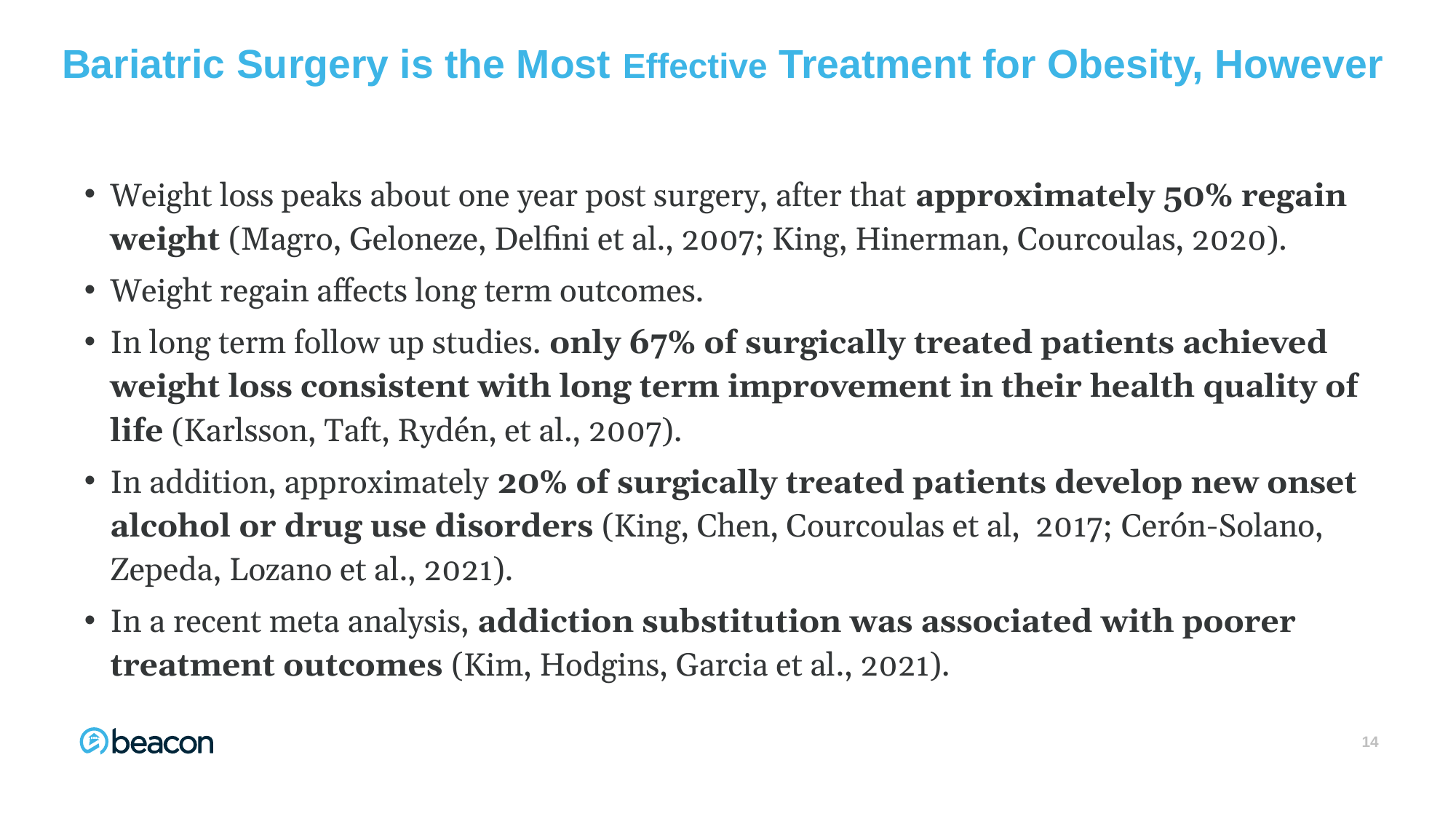

14
# Bariatric Surgery is the Most Effective Treatment for Obesity, However
Weight loss peaks about one year post surgery, after that approximately 50% regain weight (Magro, Geloneze, Delfini et al., 2007; King, Hinerman, Courcoulas, 2020).
Weight regain affects long term outcomes.
In long term follow up studies. only 67% of surgically treated patients achieved weight loss consistent with long term improvement in their health quality of life (Karlsson, Taft, Rydén, et al., 2007).
In addition, approximately 20% of surgically treated patients develop new onset alcohol or drug use disorders (King, Chen, Courcoulas et al,  2017; Cerón-Solano, Zepeda, Lozano et al., 2021).
In a recent meta analysis, addiction substitution was associated with poorer treatment outcomes (Kim, Hodgins, Garcia et al., 2021).